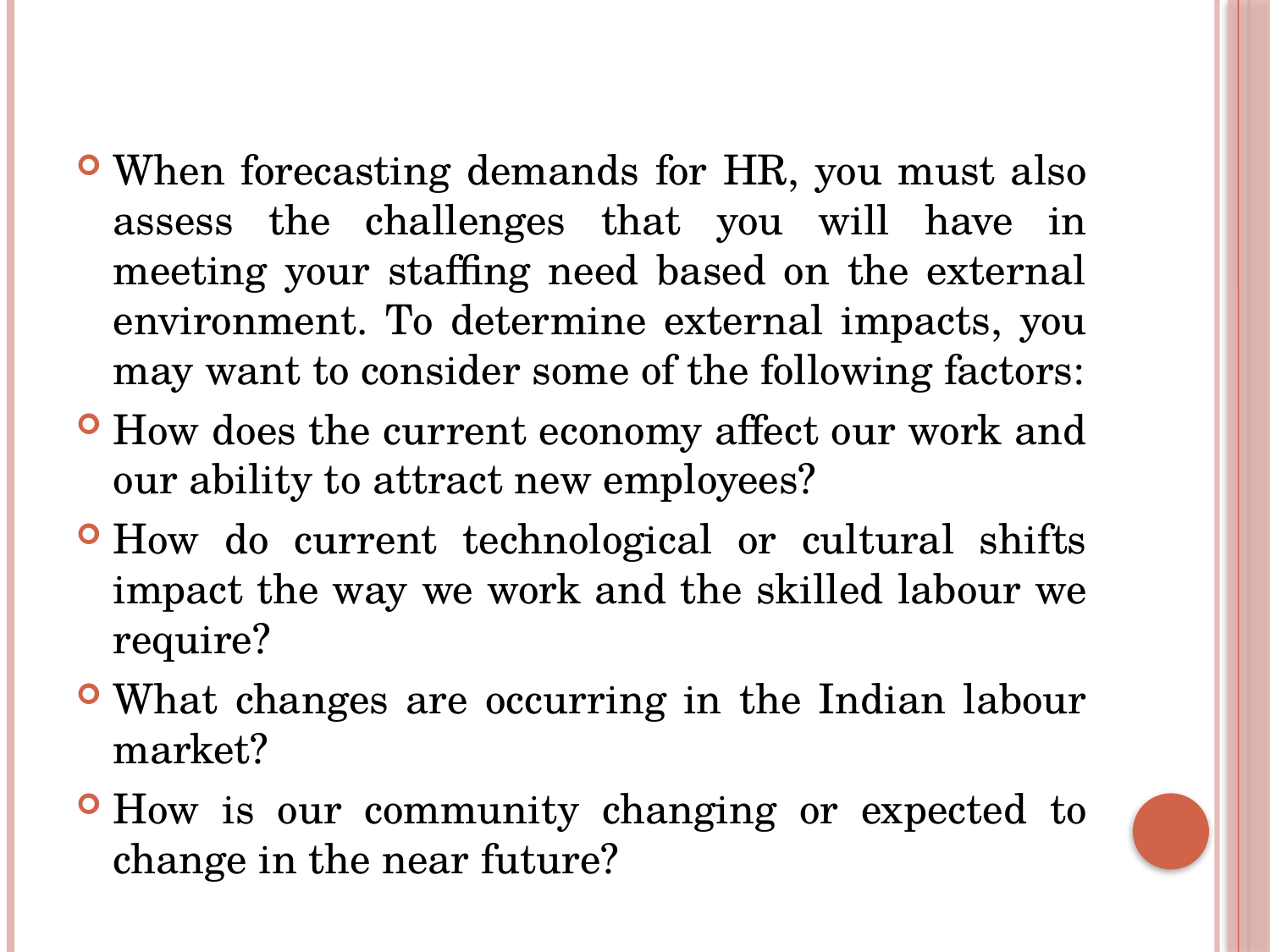

When forecasting demands for HR, you must also assess the challenges that you will have in meeting your staffing need based on the external environment. To determine external impacts, you may want to consider some of the following factors:
How does the current economy affect our work and our ability to attract new employees?
How do current technological or cultural shifts impact the way we work and the skilled labour we require?
What changes are occurring in the Indian labour market?
How is our community changing or expected to change in the near future?